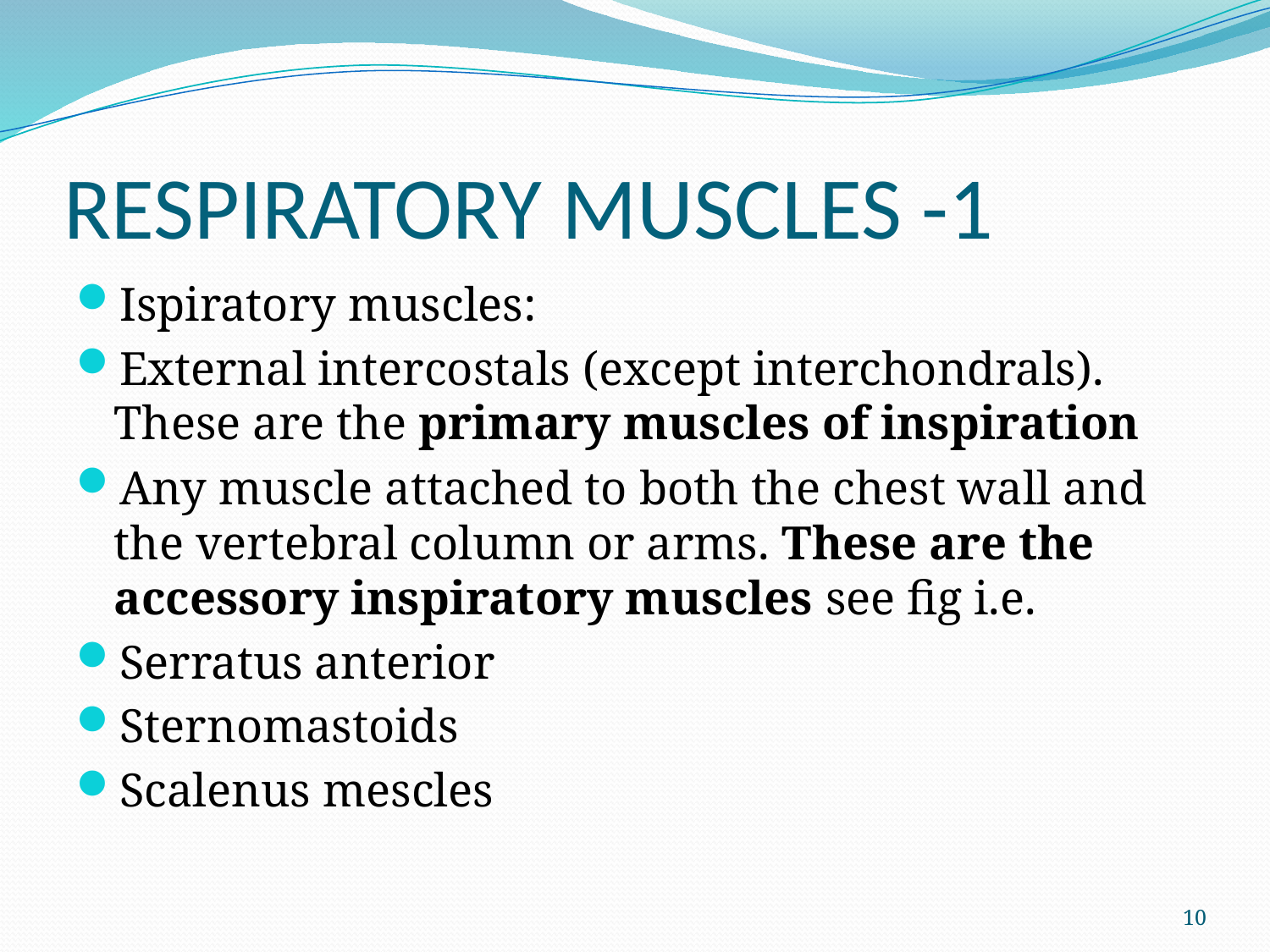

# RESPIRATORY MUSCLES -1
Ispiratory muscles:
External intercostals (except interchondrals). These are the primary muscles of inspiration
Any muscle attached to both the chest wall and the vertebral column or arms. These are the accessory inspiratory muscles see fig i.e.
Serratus anterior
Sternomastoids
Scalenus mescles

10